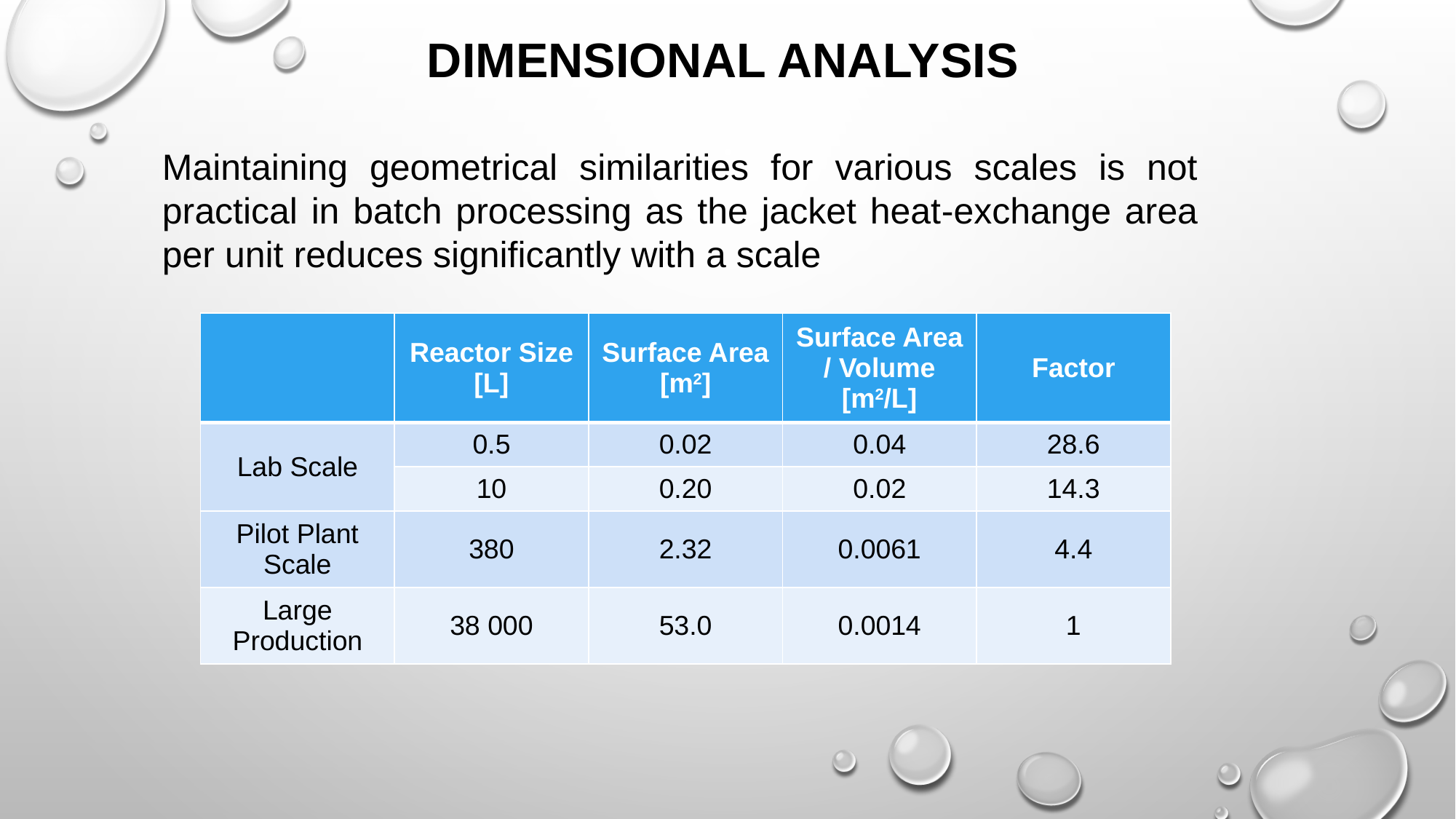

DIMENSIONAL ANALYSIS
Maintaining geometrical similarities for various scales is not practical in batch processing as the jacket heat-exchange area per unit reduces significantly with a scale
|  | Reactor Size [L] | Surface Area [m2] | Surface Area / Volume [m2/L] | Factor |
| --- | --- | --- | --- | --- |
| Lab Scale | 0.5 | 0.02 | 0.04 | 28.6 |
|  | 10 | 0.20 | 0.02 | 14.3 |
| Pilot Plant Scale | 380 | 2.32 | 0.0061 | 4.4 |
| Large Production | 38 000 | 53.0 | 0.0014 | 1 |